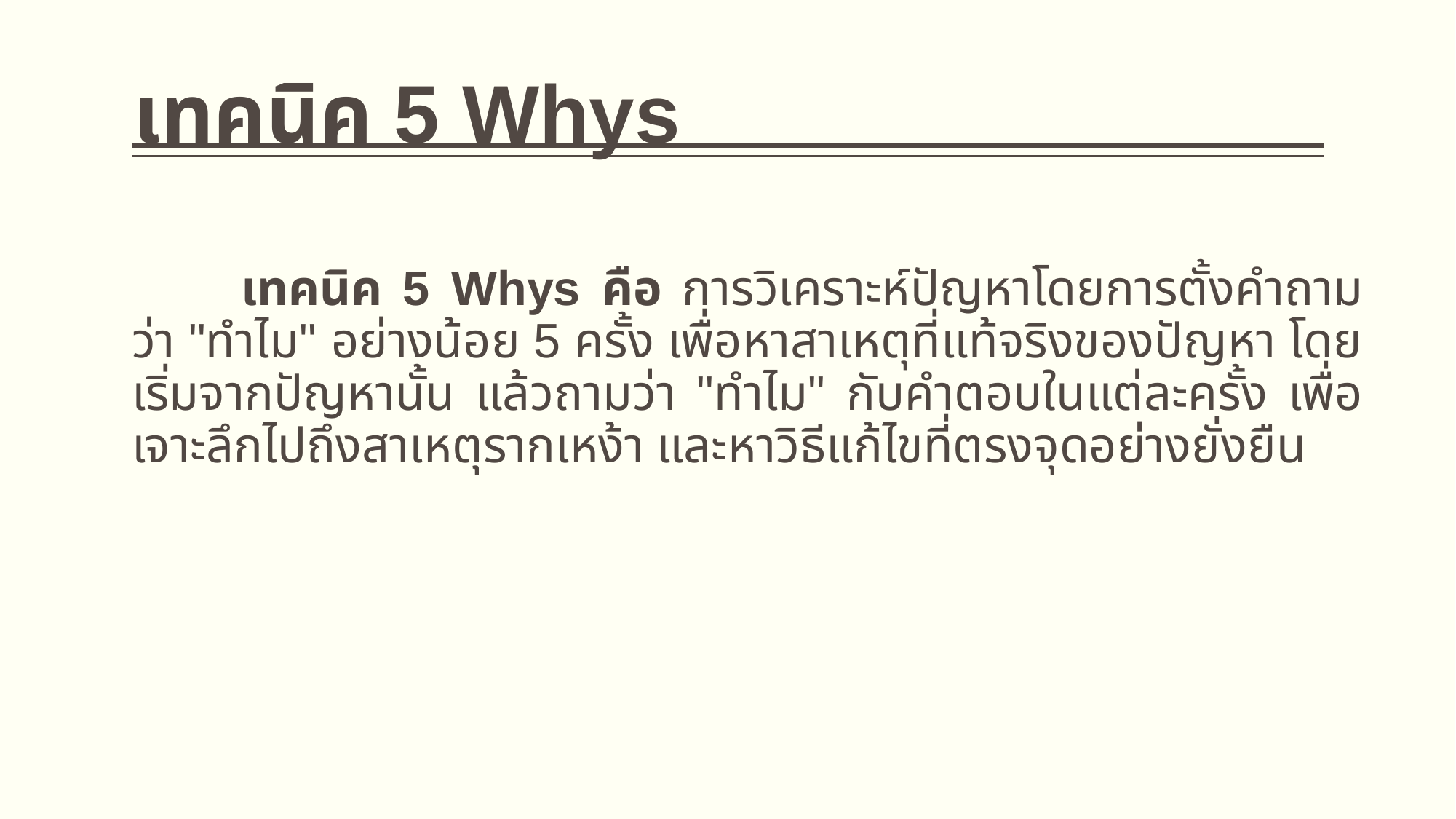

# เทคนิค 5 Whys
	เทคนิค 5 Whys คือ การวิเคราะห์ปัญหาโดยการตั้งคำถามว่า "ทำไม" อย่างน้อย 5 ครั้ง เพื่อหาสาเหตุที่แท้จริงของปัญหา โดยเริ่มจากปัญหานั้น แล้วถามว่า "ทำไม" กับคำตอบในแต่ละครั้ง เพื่อเจาะลึกไปถึงสาเหตุรากเหง้า และหาวิธีแก้ไขที่ตรงจุดอย่างยั่งยืน